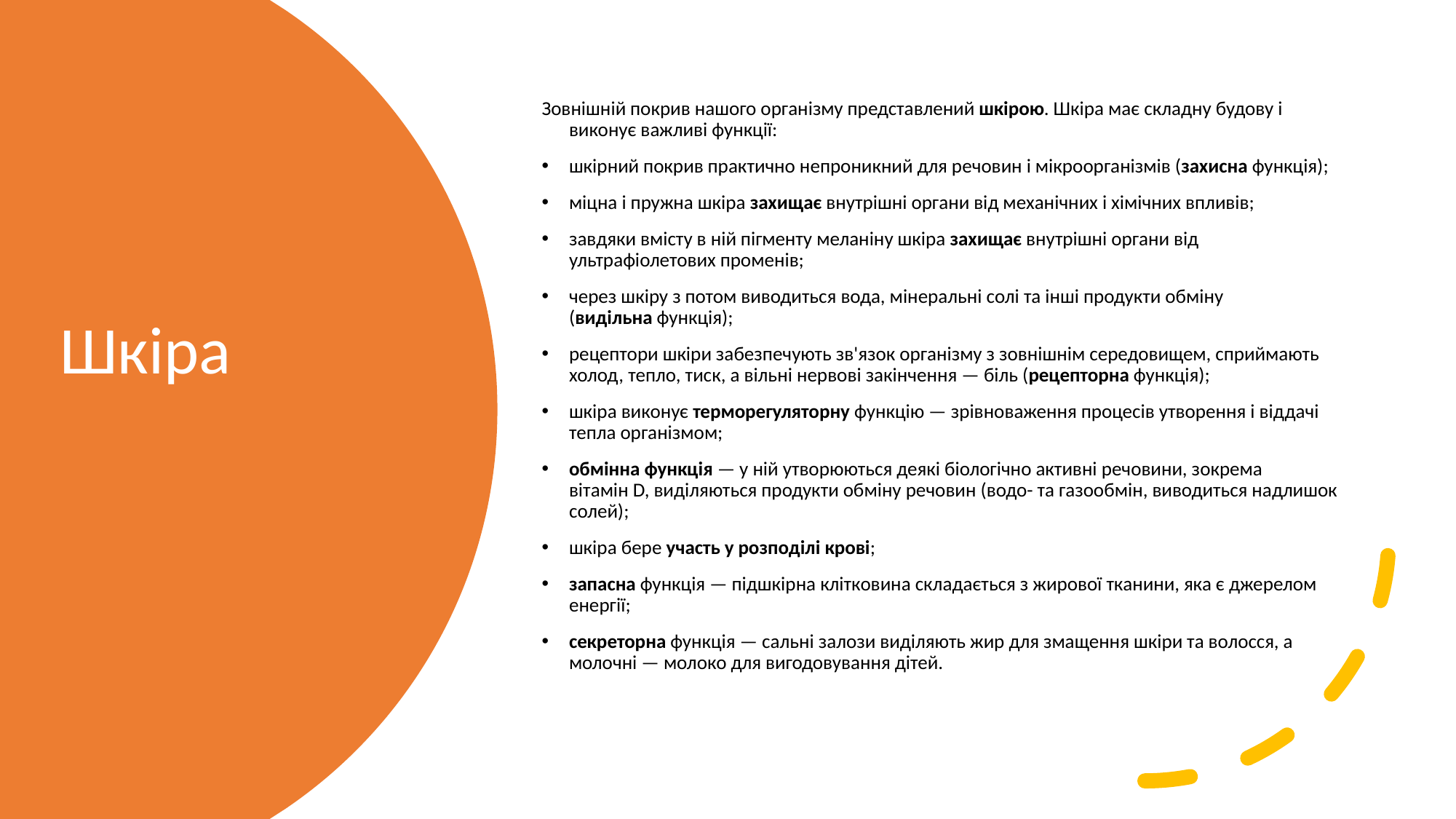

Зовнішній покрив нашого організму представлений шкірою. Шкіра має складну будову і виконує важливі функції:
шкірний покрив практично непроникний для речовин і мікроорганізмів (захисна функція);
міцна і пружна шкіра захищає внутрішні органи від механічних і хімічних впливів;
завдяки вмісту в ній пігменту меланіну шкіра захищає внутрішні органи від ультрафіолетових променів;
через шкіру з потом виводиться вода, мінеральні солі та інші продукти обміну (видільна функція);
рецептори шкіри забезпечують зв'язок організму з зовнішнім середовищем, сприймають холод, тепло, тиск, а вільні нервові закінчення — біль (рецепторна функція);
шкіра виконує терморегуляторну функцію — зрівноваження процесів утворення і віддачі тепла організмом;
обмінна функція — у ній утворюються деякі біологічно активні речовини, зокрема вітамін D, виділяються продукти обміну речовин (водо- та газообмін, виводиться надлишок солей);
шкіра бере участь у розподілі крові;
запасна функція — підшкірна клітковина складається з жирової тканини, яка є джерелом енергії;
секреторна функція — сальні залози виділяють жир для змащення шкіри та волосся, а молочні — молоко для вигодовування дітей.

# Шкіра